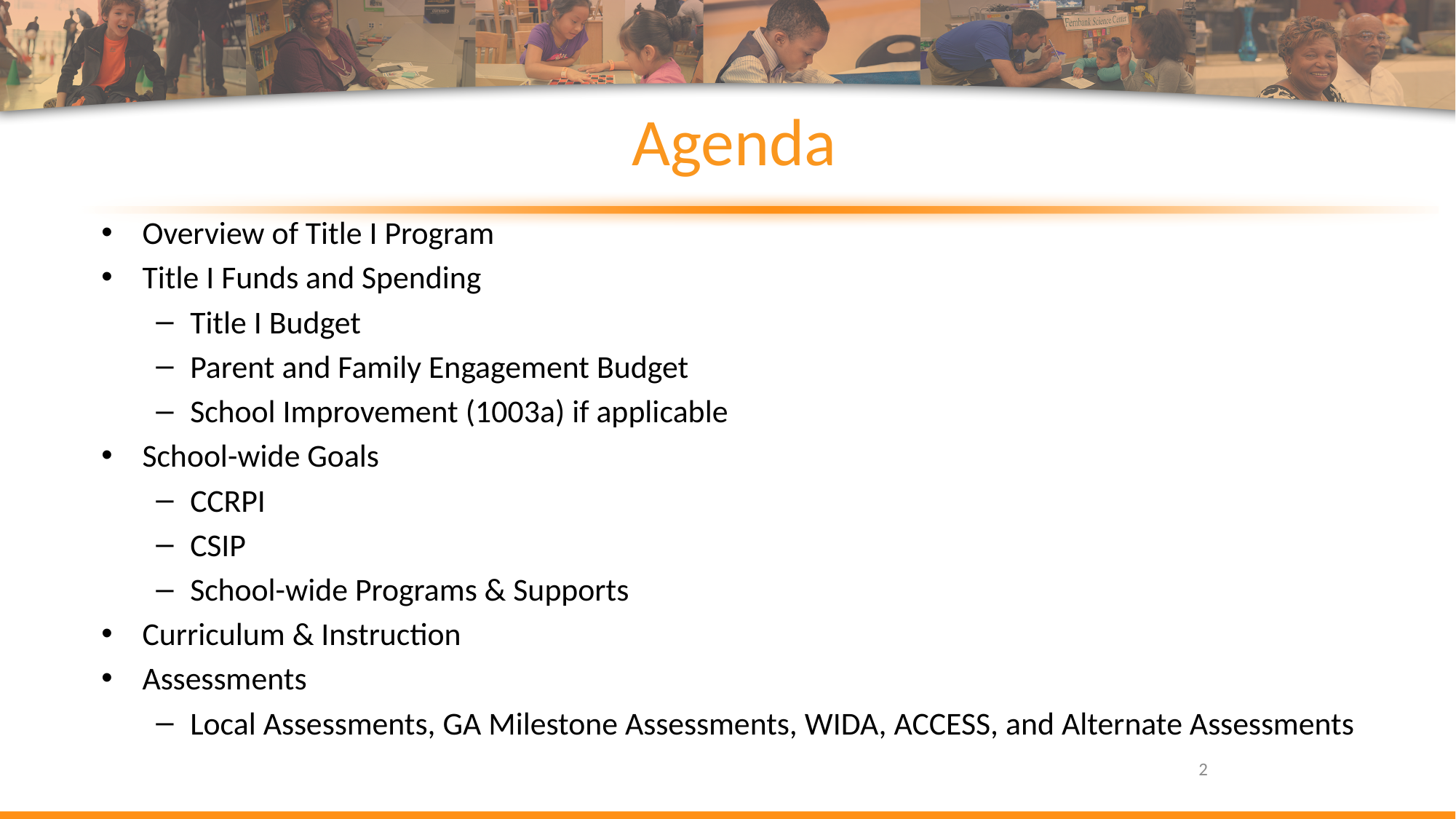

# Agenda
Overview of Title I Program
Title I Funds and Spending
Title I Budget
Parent and Family Engagement Budget
School Improvement (1003a) if applicable
School-wide Goals
CCRPI
CSIP
School-wide Programs & Supports
Curriculum & Instruction
Assessments
Local Assessments, GA Milestone Assessments, WIDA, ACCESS, and Alternate Assessments
2